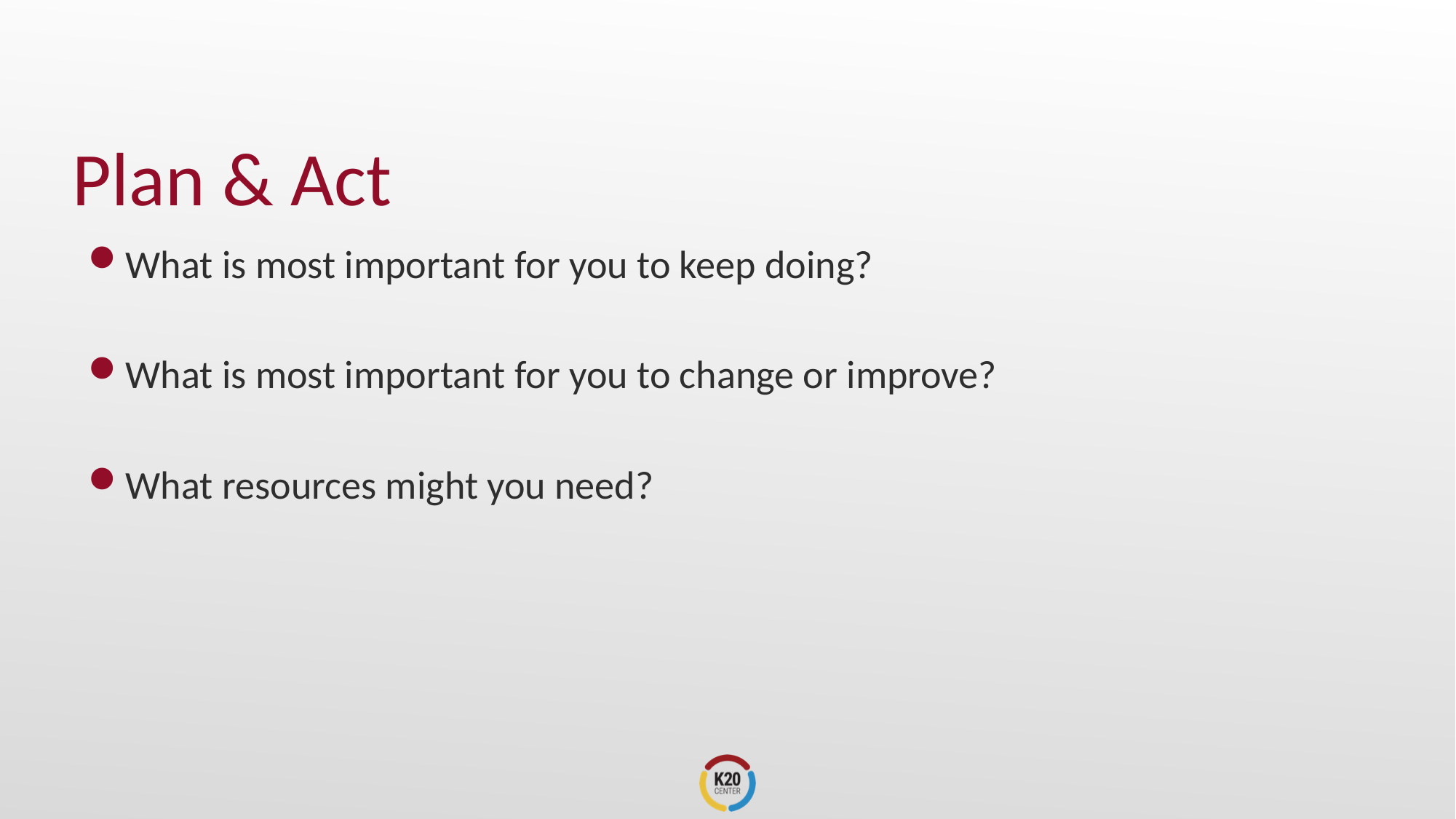

# Plan & Act
What is most important for you to keep doing?

What is most important for you to change or improve?

What resources might you need?